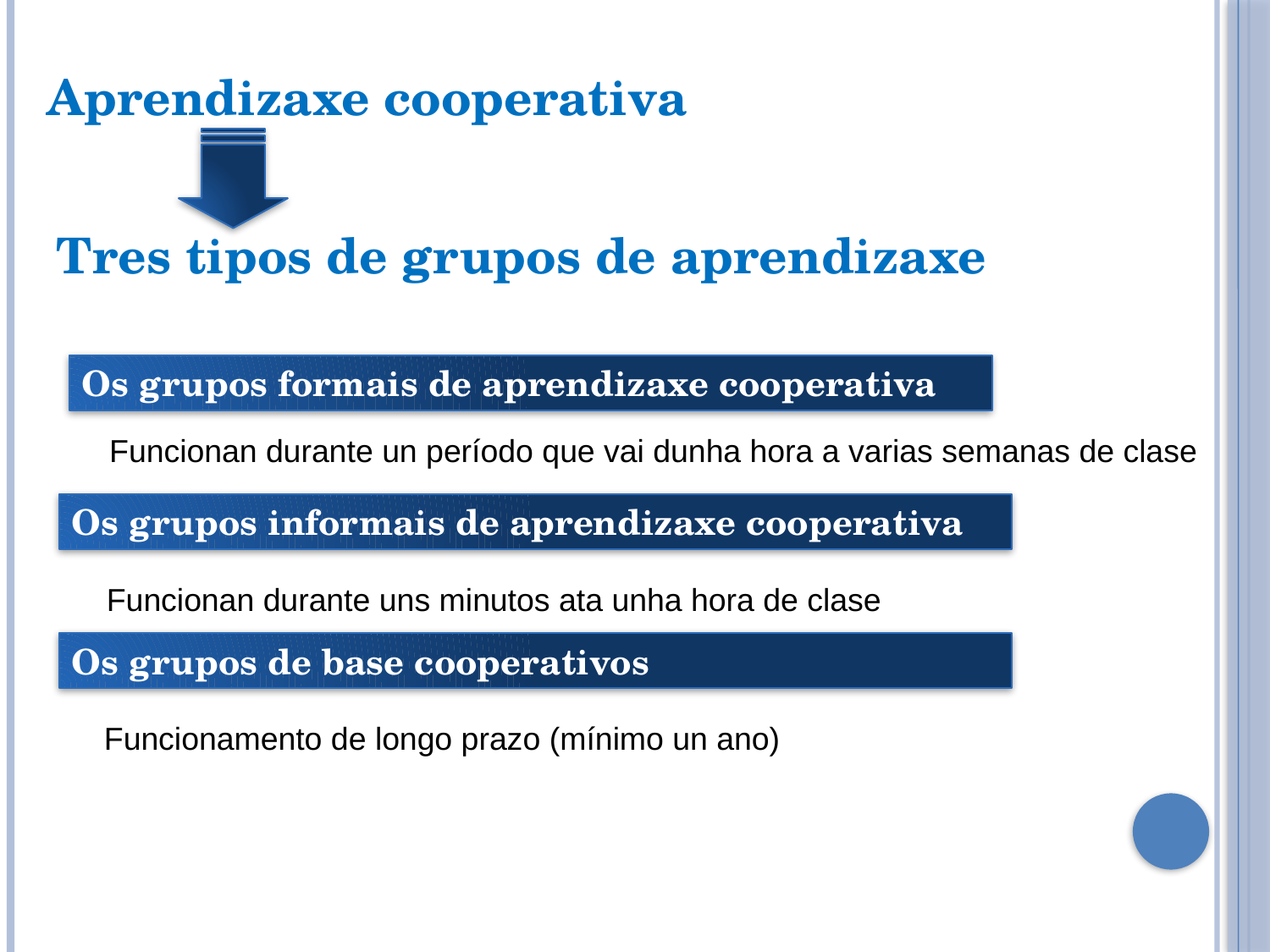

Aprendizaxe cooperativa

Tres tipos de grupos de aprendizaxe
Os grupos formais de aprendizaxe cooperativa
Funcionan durante un período que vai dunha hora a varias semanas de clase
Os grupos informais de aprendizaxe cooperativa
Funcionan durante uns minutos ata unha hora de clase
Os grupos de base cooperativos
Funcionamento de longo prazo (mínimo un ano)